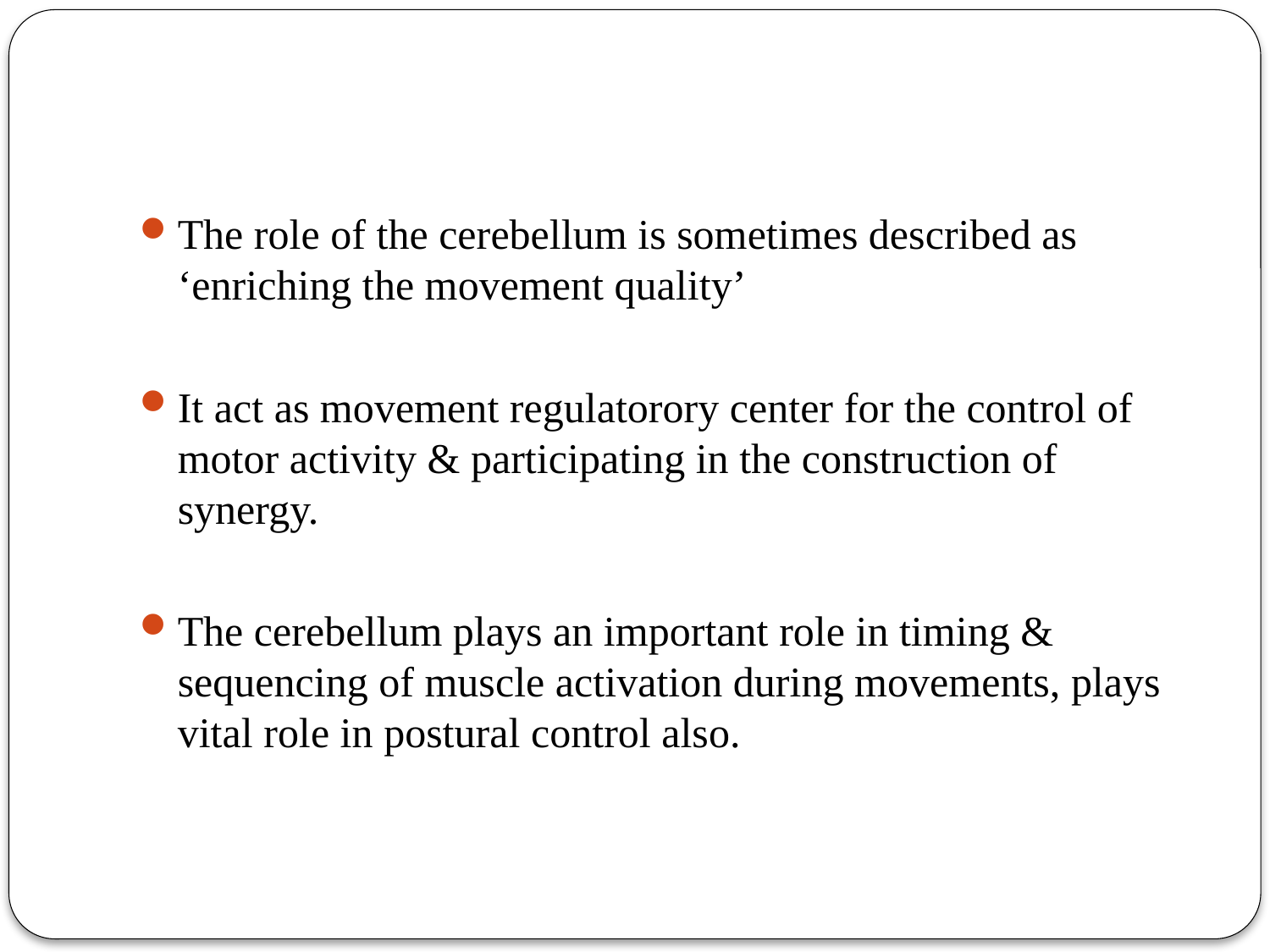

The role of the cerebellum is sometimes described as ‘enriching the movement quality’

It act as movement regulatorory center for the control of motor activity & participating in the construction of synergy.

The cerebellum plays an important role in timing & sequencing of muscle activation during movements, plays vital role in postural control also.